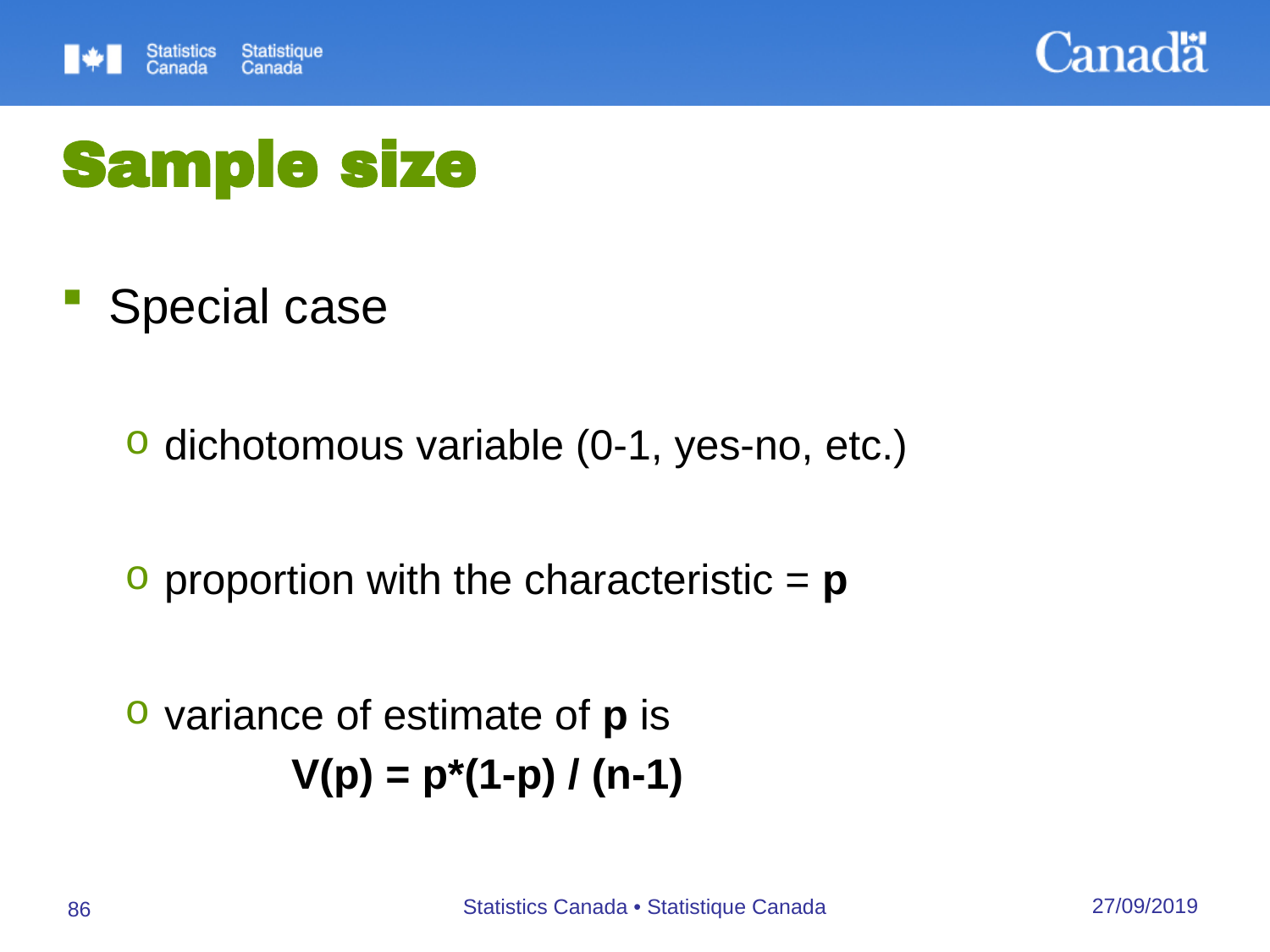

# Sample size
Special case

dichotomous variable (0-1, yes-no, etc.)

proportion with the characteristic = p

variance of estimate of p is
		V(p) = p*(1-p) / (n-1)
27/09/2019
Statistics Canada • Statistique Canada
86